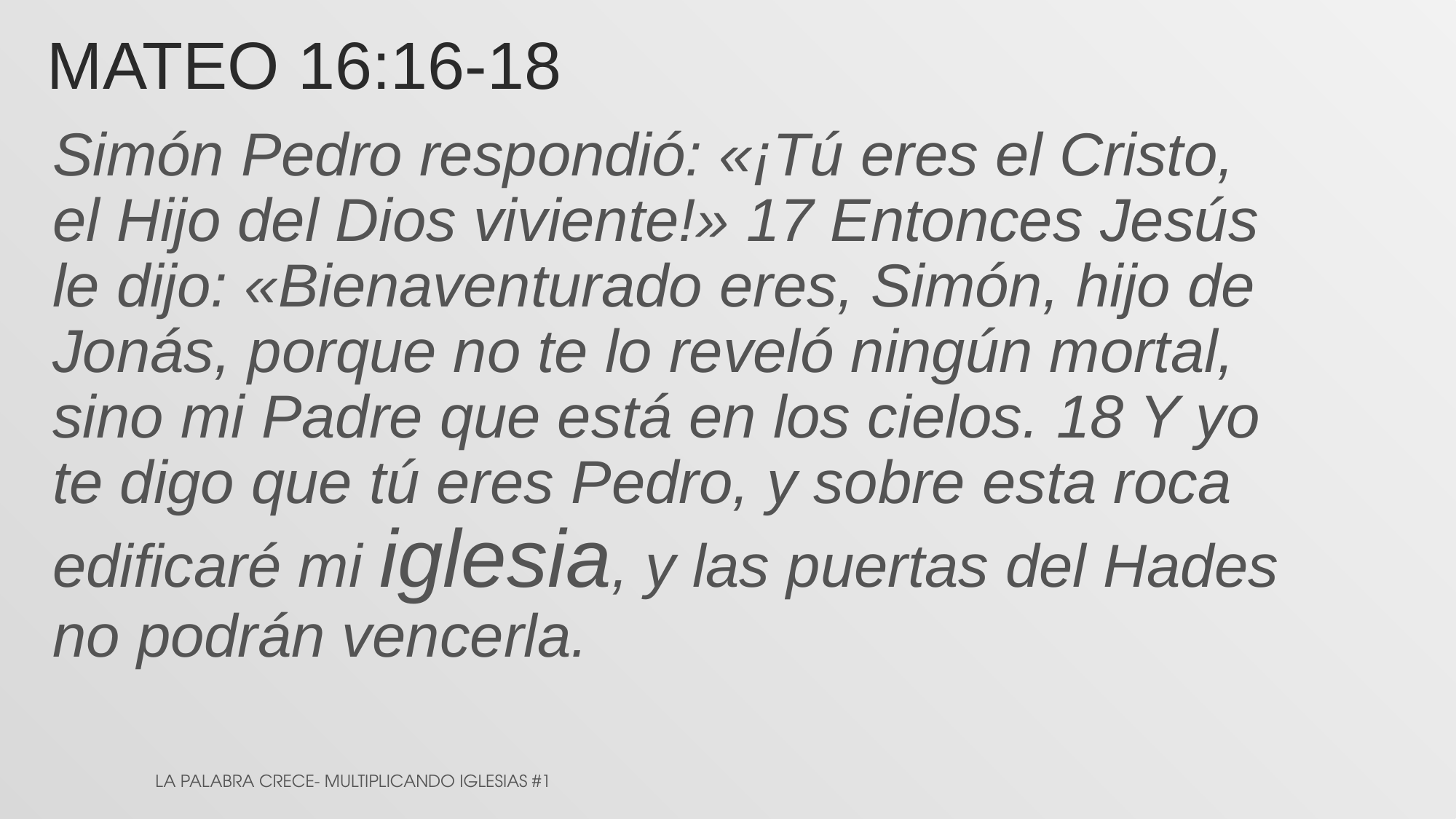

# Mateo 16:16-18
Simón Pedro respondió: «¡Tú eres el Cristo, el Hijo del Dios viviente!» 17 Entonces Jesús le dijo: «Bienaventurado eres, Simón, hijo de Jonás, porque no te lo reveló ningún mortal, sino mi Padre que está en los cielos. 18 Y yo te digo que tú eres Pedro, y sobre esta roca edificaré mi iglesia, y las puertas del Hades no podrán vencerla.
La Palabra Crece- Multiplicando Iglesias #1